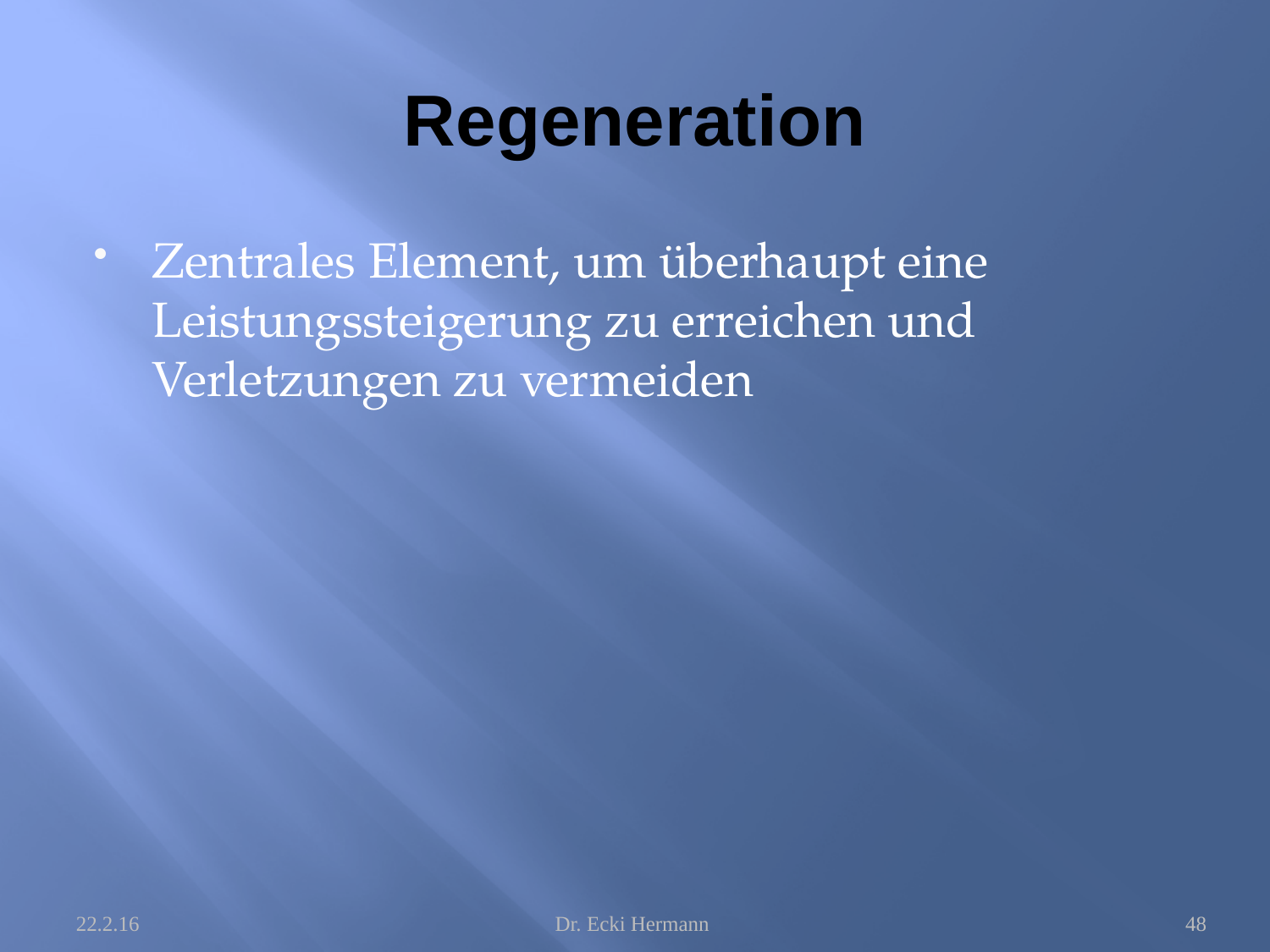

# Regeneration
Zentrales Element, um überhaupt eine Leistungssteigerung zu erreichen und Verletzungen zu vermeiden
22.2.16
Dr. Ecki Hermann
48